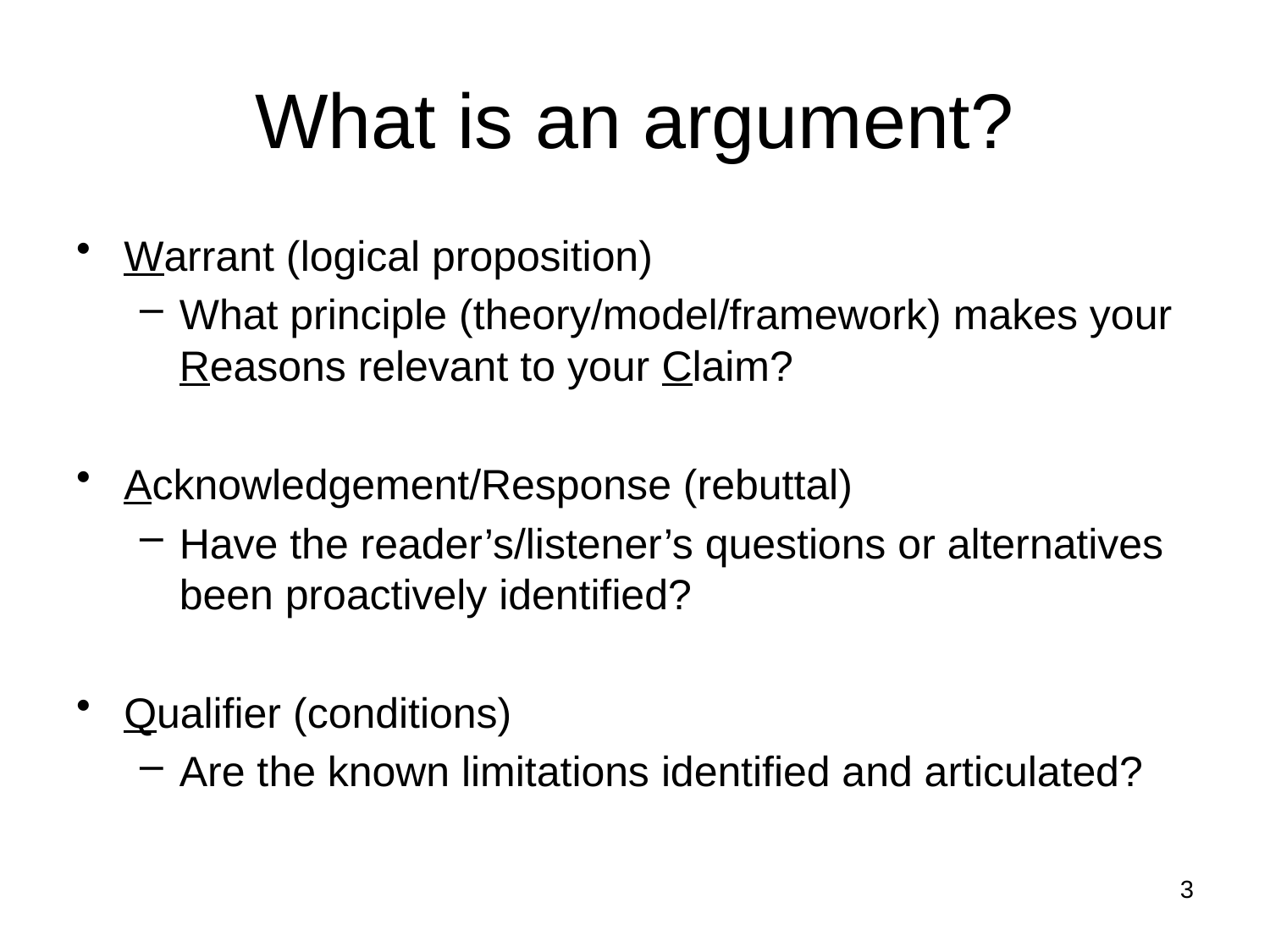

# What is an argument?
Warrant (logical proposition)
What principle (theory/model/framework) makes your Reasons relevant to your Claim?

Acknowledgement/Response (rebuttal)
Have the reader’s/listener’s questions or alternatives been proactively identified?

Qualifier (conditions)
Are the known limitations identified and articulated?
3